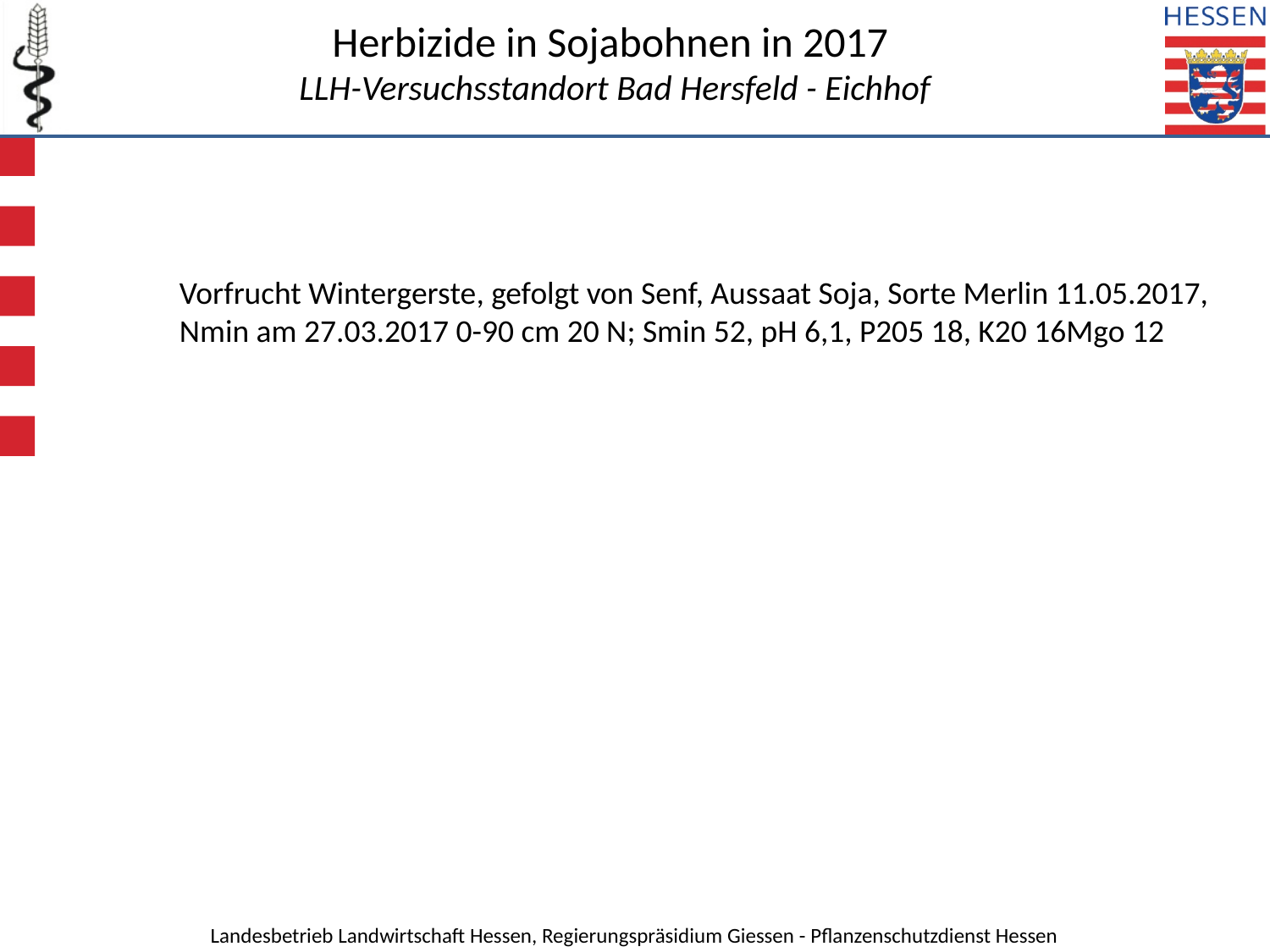

Herbizide in Sojabohnen in 2017
LLH-Versuchsstandort Bad Hersfeld - Eichhof
Vorfrucht Wintergerste, gefolgt von Senf, Aussaat Soja, Sorte Merlin 11.05.2017,
Nmin am 27.03.2017 0-90 cm 20 N; Smin 52, pH 6,1, P205 18, K20 16Mgo 12